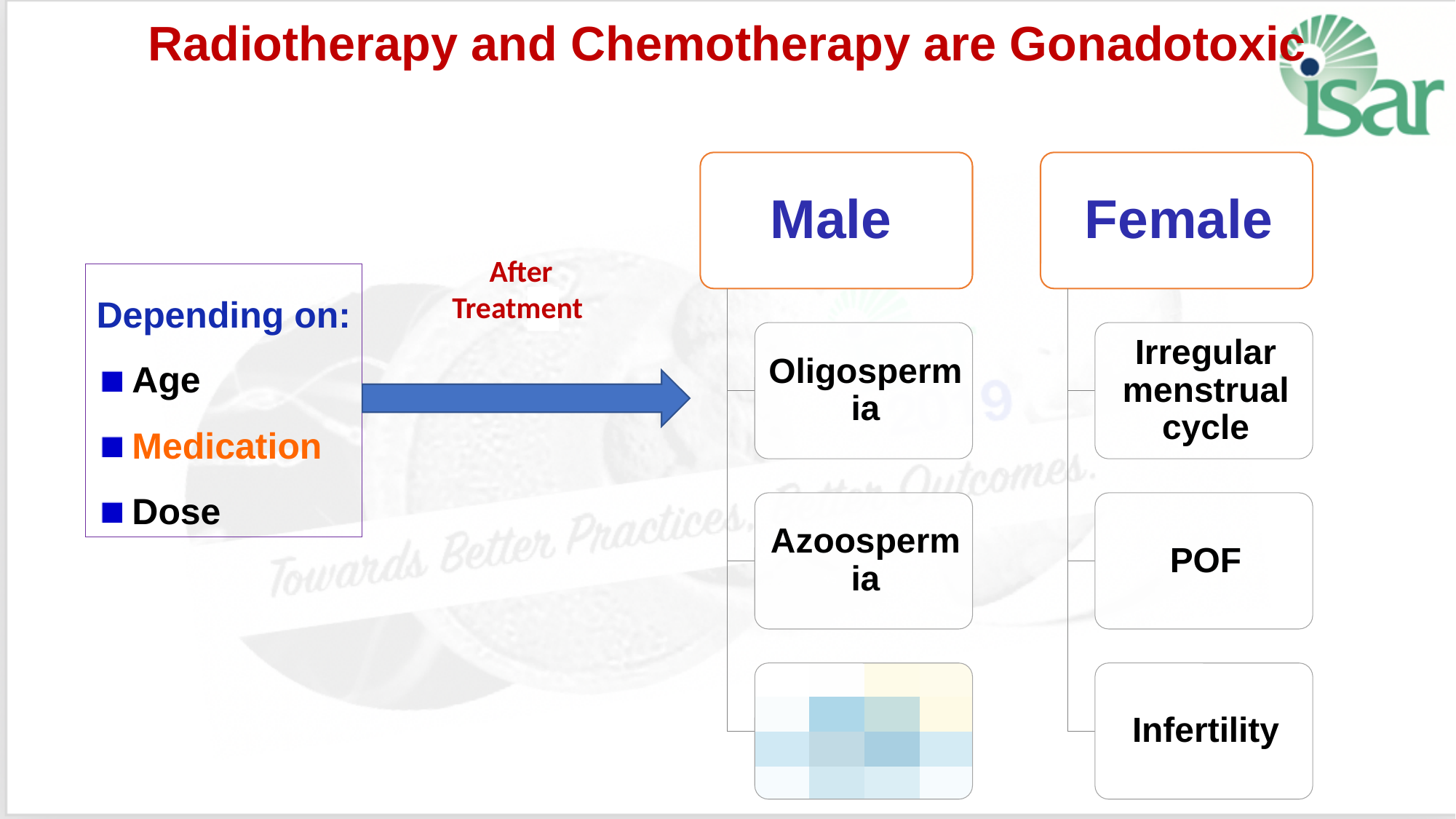

# Radiotherapy and Chemotherapy are Gonadotoxic
Male
Oligospermia
Azoospermia

Female
Irregular menstrual cycle
POF
Infertility
After Treatment
Depending on:
 Age
 Medication
 Dose